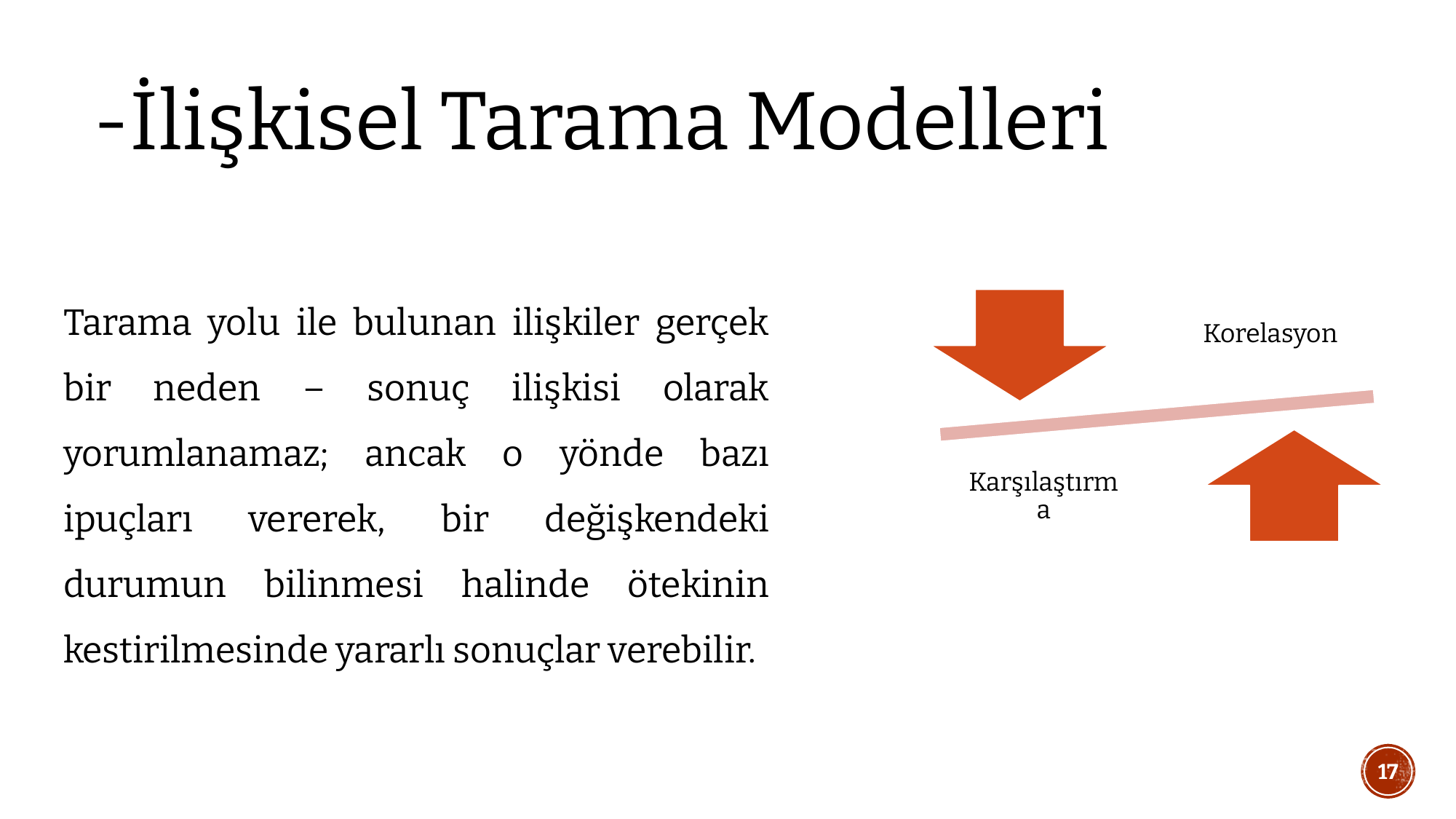

# -İlişkisel Tarama Modelleri
Tarama yolu ile bulunan ilişkiler gerçek bir neden – sonuç ilişkisi olarak yorumlanamaz; ancak o yönde bazı ipuçları vererek, bir değişkendeki durumun bilinmesi halinde ötekinin kestirilmesinde yararlı sonuçlar verebilir.
Korelasyon
Karşılaştırma
17